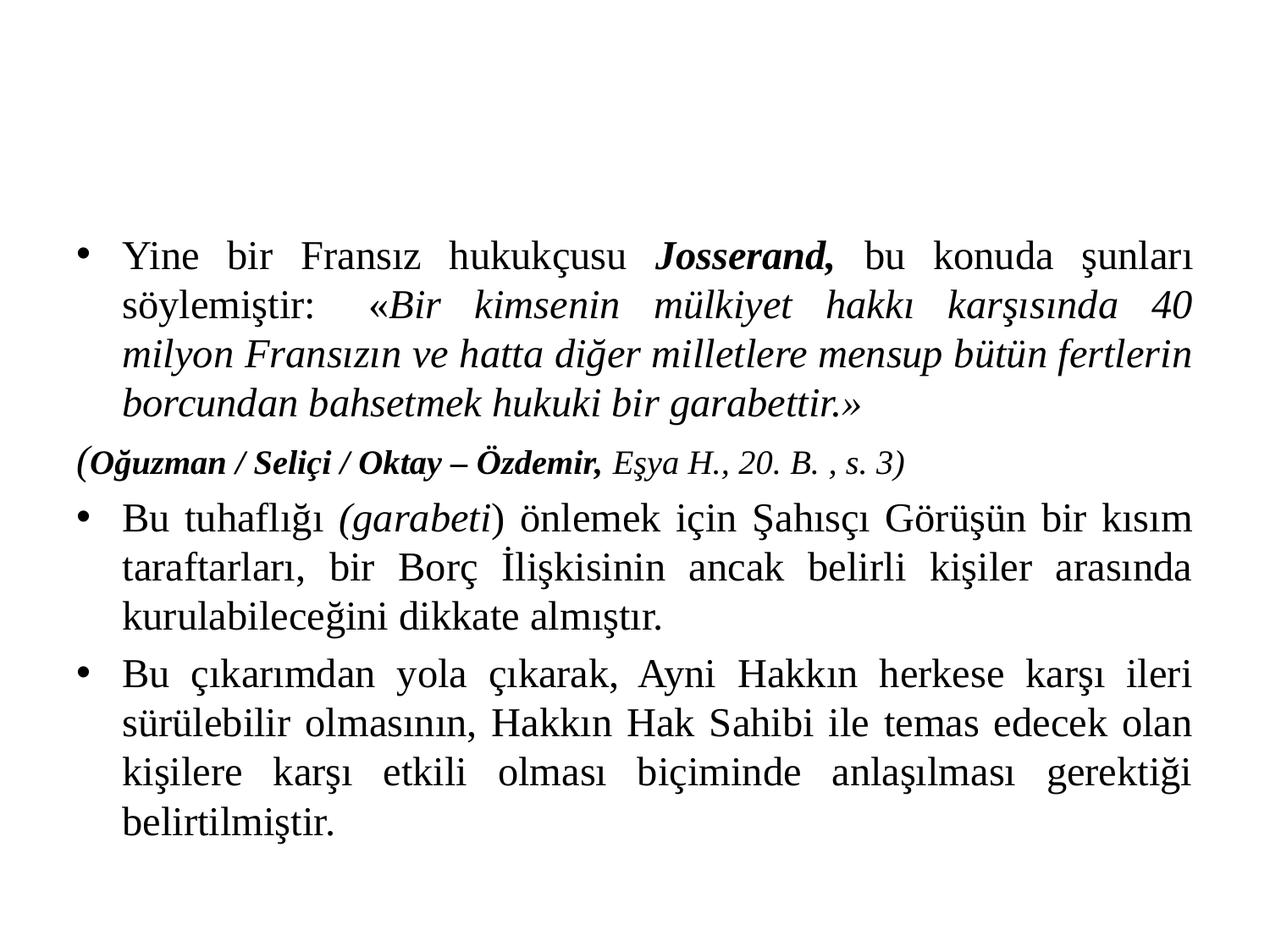

#
Yine bir Fransız hukukçusu Josserand, bu konuda şunları söylemiştir:	«Bir kimsenin mülkiyet hakkı karşısında 40 milyon Fransızın ve hatta diğer milletlere mensup bütün fertlerin borcundan bahsetmek hukuki bir garabettir.»
(Oğuzman / Seliçi / Oktay – Özdemir, Eşya H., 20. B. , s. 3)
Bu tuhaflığı (garabeti) önlemek için Şahısçı Görüşün bir kısım taraftarları, bir Borç İlişkisinin ancak belirli kişiler arasında kurulabileceğini dikkate almıştır.
Bu çıkarımdan yola çıkarak, Ayni Hakkın herkese karşı ileri sürülebilir olmasının, Hakkın Hak Sahibi ile temas edecek olan kişilere karşı etkili olması biçiminde anlaşılması gerektiği belirtilmiştir.